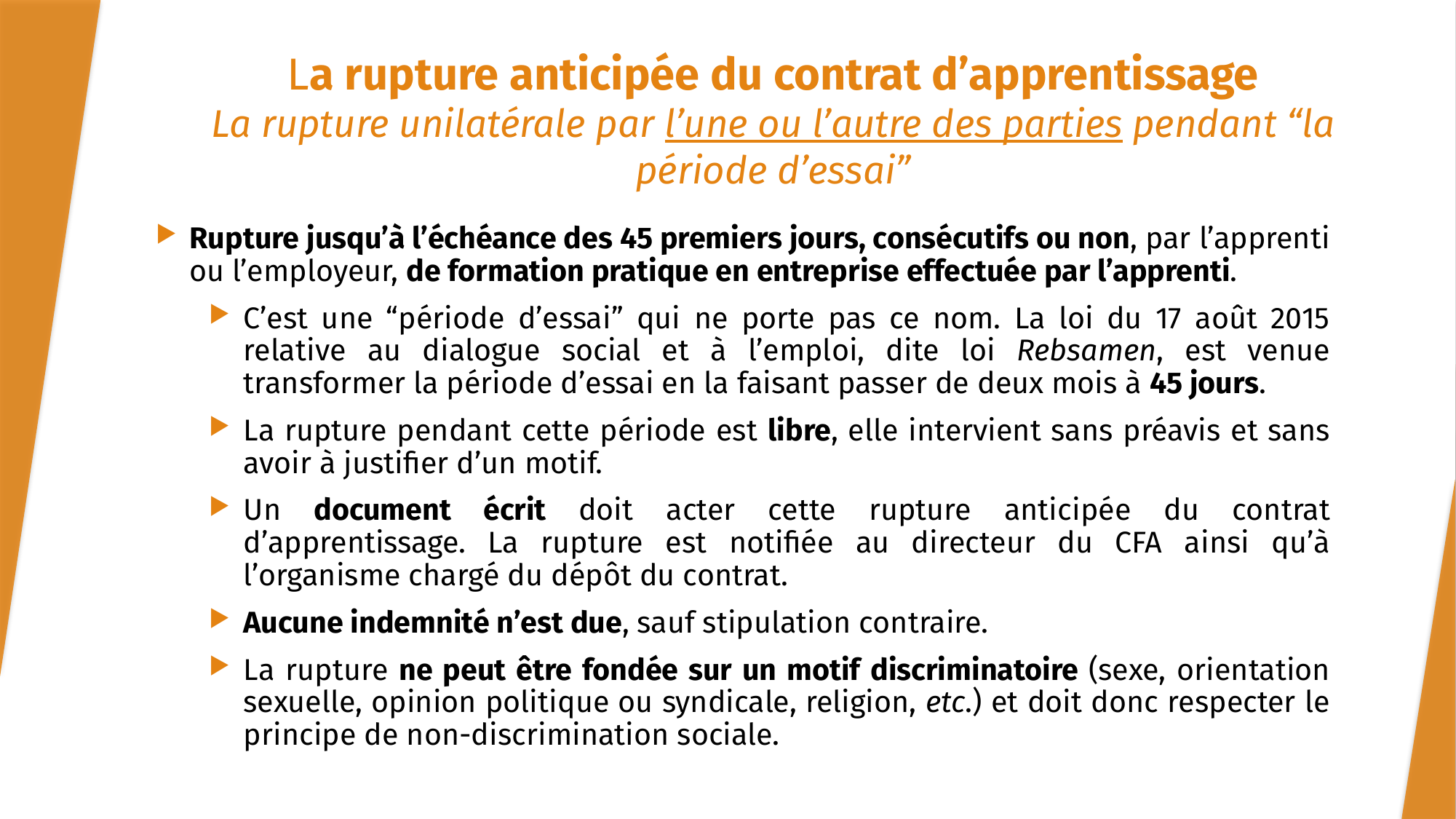

# La rupture anticipée du contrat d’apprentissage La rupture unilatérale par l’une ou l’autre des parties pendant “la période d’essai”
Rupture jusqu’à l’échéance des 45 premiers jours, consécutifs ou non, par l’apprenti ou l’employeur, de formation pratique en entreprise effectuée par l’apprenti.
C’est une “période d’essai” qui ne porte pas ce nom. La loi du 17 août 2015 relative au dialogue social et à l’emploi, dite loi Rebsamen, est venue transformer la période d’essai en la faisant passer de deux mois à 45 jours.
La rupture pendant cette période est libre, elle intervient sans préavis et sans avoir à justifier d’un motif.
Un document écrit doit acter cette rupture anticipée du contrat d’apprentissage. La rupture est notifiée au directeur du CFA ainsi qu’à l’organisme chargé du dépôt du contrat.
Aucune indemnité n’est due, sauf stipulation contraire.
La rupture ne peut être fondée sur un motif discriminatoire (sexe, orientation sexuelle, opinion politique ou syndicale, religion, etc.) et doit donc respecter le principe de non-discrimination sociale.